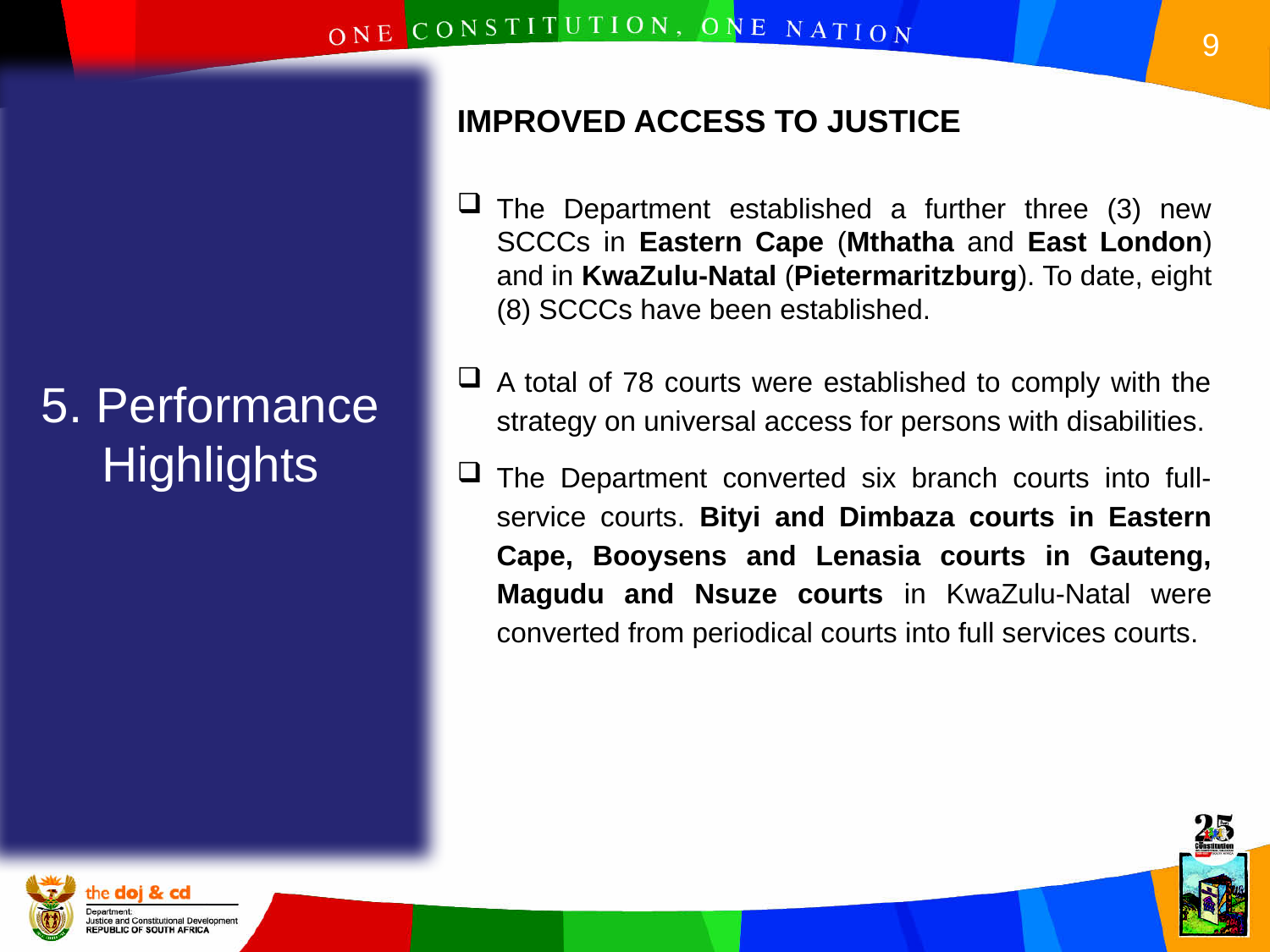

5. Performance
Highlights

IMPROVED ACCESS TO JUSTICE
The Department established a further three (3) new SCCCs in Eastern Cape (Mthatha and East London) and in KwaZulu-Natal (Pietermaritzburg). To date, eight (8) SCCCs have been established.

A total of 78 courts were established to comply with the strategy on universal access for persons with disabilities.
The Department converted six branch courts into full-service courts. Bityi and Dimbaza courts in Eastern Cape, Booysens and Lenasia courts in Gauteng, Magudu and Nsuze courts in KwaZulu-Natal were converted from periodical courts into full services courts.